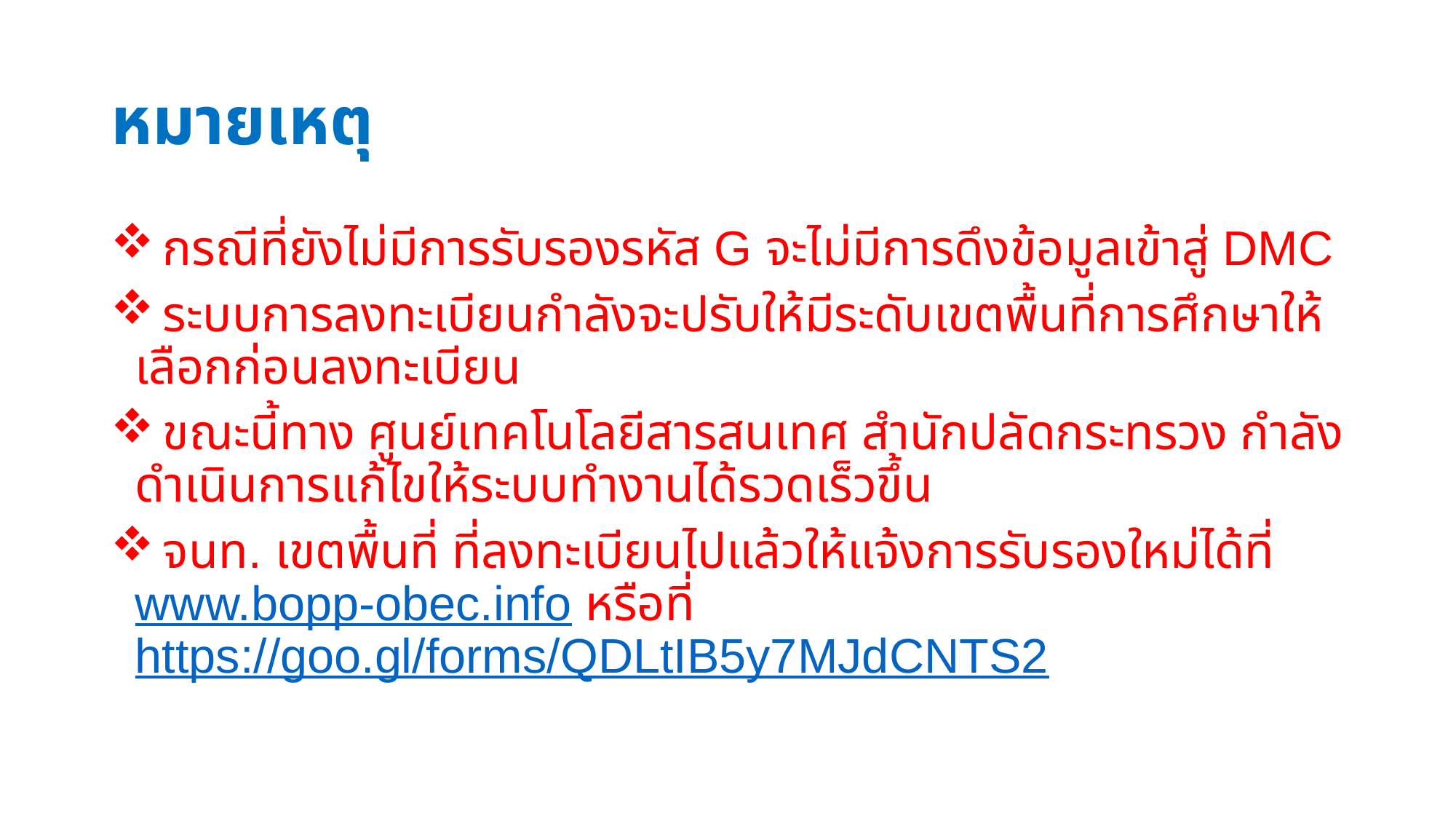

# หมายเหตุ
 กรณีที่ยังไม่มีการรับรองรหัส G จะไม่มีการดึงข้อมูลเข้าสู่ DMC
 ระบบการลงทะเบียนกำลังจะปรับให้มีระดับเขตพื้นที่การศึกษาให้เลือกก่อนลงทะเบียน
 ขณะนี้ทาง ศูนย์เทคโนโลยีสารสนเทศ สำนักปลัดกระทรวง กำลังดำเนินการแก้ไขให้ระบบทำงานได้รวดเร็วขึ้น
 จนท. เขตพื้นที่ ที่ลงทะเบียนไปแล้วให้แจ้งการรับรองใหม่ได้ที่ www.bopp-obec.info หรือที่ https://goo.gl/forms/QDLtIB5y7MJdCNTS2